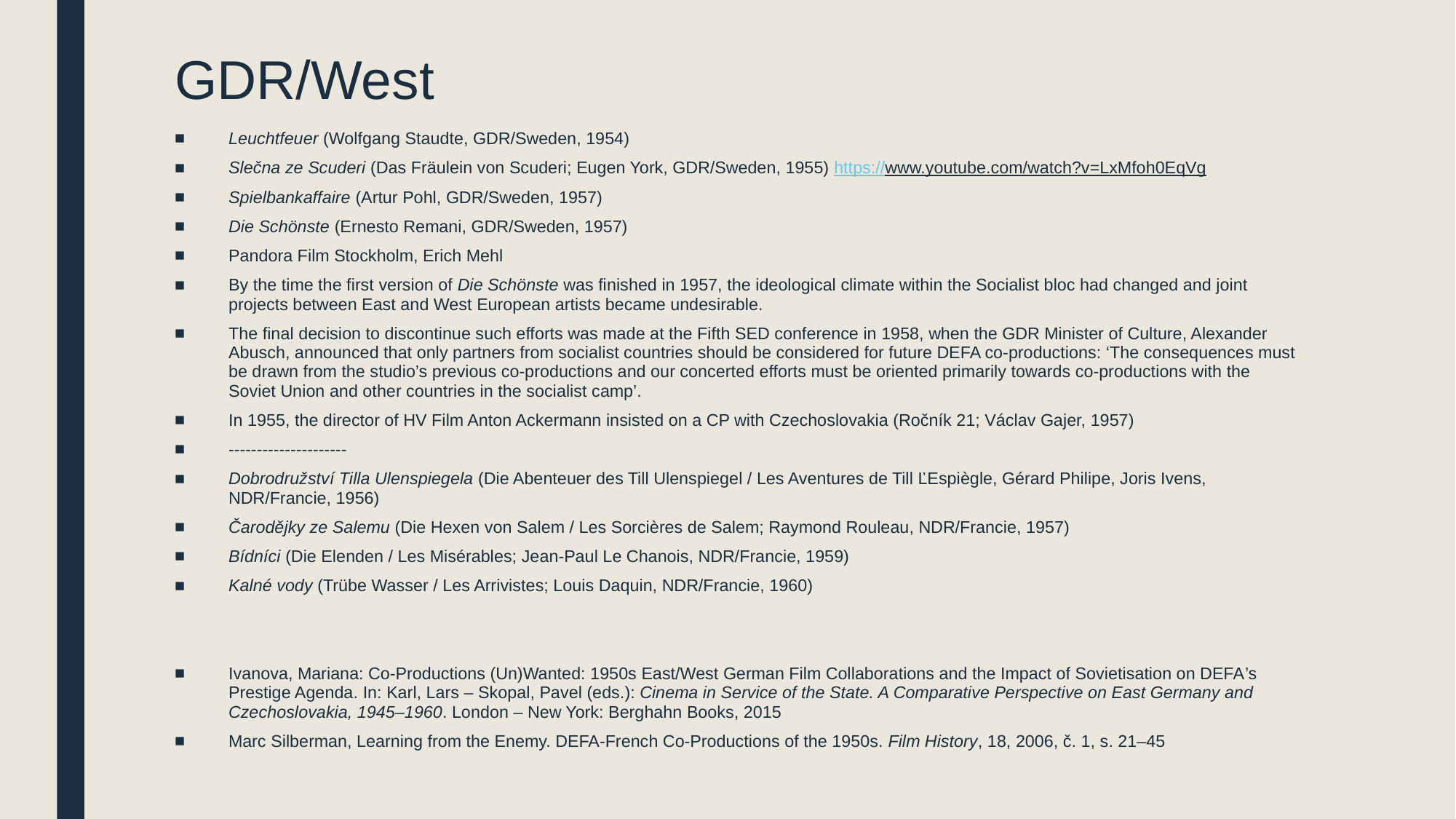

# GDR/West
Leuchtfeuer (Wolfgang Staudte, GDR/Sweden, 1954)
Slečna ze Scuderi (Das Fräulein von Scuderi; Eugen York, GDR/Sweden, 1955) https://www.youtube.com/watch?v=LxMfoh0EqVg
Spielbankaffaire (Artur Pohl, GDR/Sweden, 1957)
Die Schönste (Ernesto Remani, GDR/Sweden, 1957)
Pandora Film Stockholm, Erich Mehl
By the time the first version of Die Schönste was finished in 1957, the ideological climate within the Socialist bloc had changed and joint projects between East and West European artists became undesirable.
The final decision to discontinue such efforts was made at the Fifth SED conference in 1958, when the GDR Minister of Culture, Alexander Abusch, announced that only partners from socialist countries should be considered for future DEFA co-productions: ‘The consequences must be drawn from the studio’s previous co-productions and our concerted efforts must be oriented primarily towards co-productions with the Soviet Union and other countries in the socialist camp’.
In 1955, the director of HV Film Anton Ackermann insisted on a CP with Czechoslovakia (Ročník 21; Václav Gajer, 1957)
---------------------
Dobrodružství Tilla Ulenspiegela (Die Abenteuer des Till Ulenspiegel / Les Aventures de Till ĽEspiègle, Gérard Philipe, Joris Ivens, NDR/Francie, 1956)
Čarodějky ze Salemu (Die Hexen von Salem / Les Sorcières de Salem; Raymond Rouleau, NDR/Francie, 1957)
Bídníci (Die Elenden / Les Misérables; Jean-Paul Le Chanois, NDR/Francie, 1959)
Kalné vody (Trübe Wasser / Les Arrivistes; Louis Daquin, NDR/Francie, 1960)

Ivanova, Mariana: Co-Productions (Un)Wanted: 1950s East/West German Film Collaborations and the Impact of Sovietisation on DEFA’s Prestige Agenda. In: Karl, Lars – Skopal, Pavel (eds.): Cinema in Service of the State. A Comparative Perspective on East Germany and Czechoslovakia, 1945–1960. London – New York: Berghahn Books, 2015
Marc Silberman, Learning from the Enemy. DEFA-French Co-Productions of the 1950s. Film History, 18, 2006, č. 1, s. 21–45